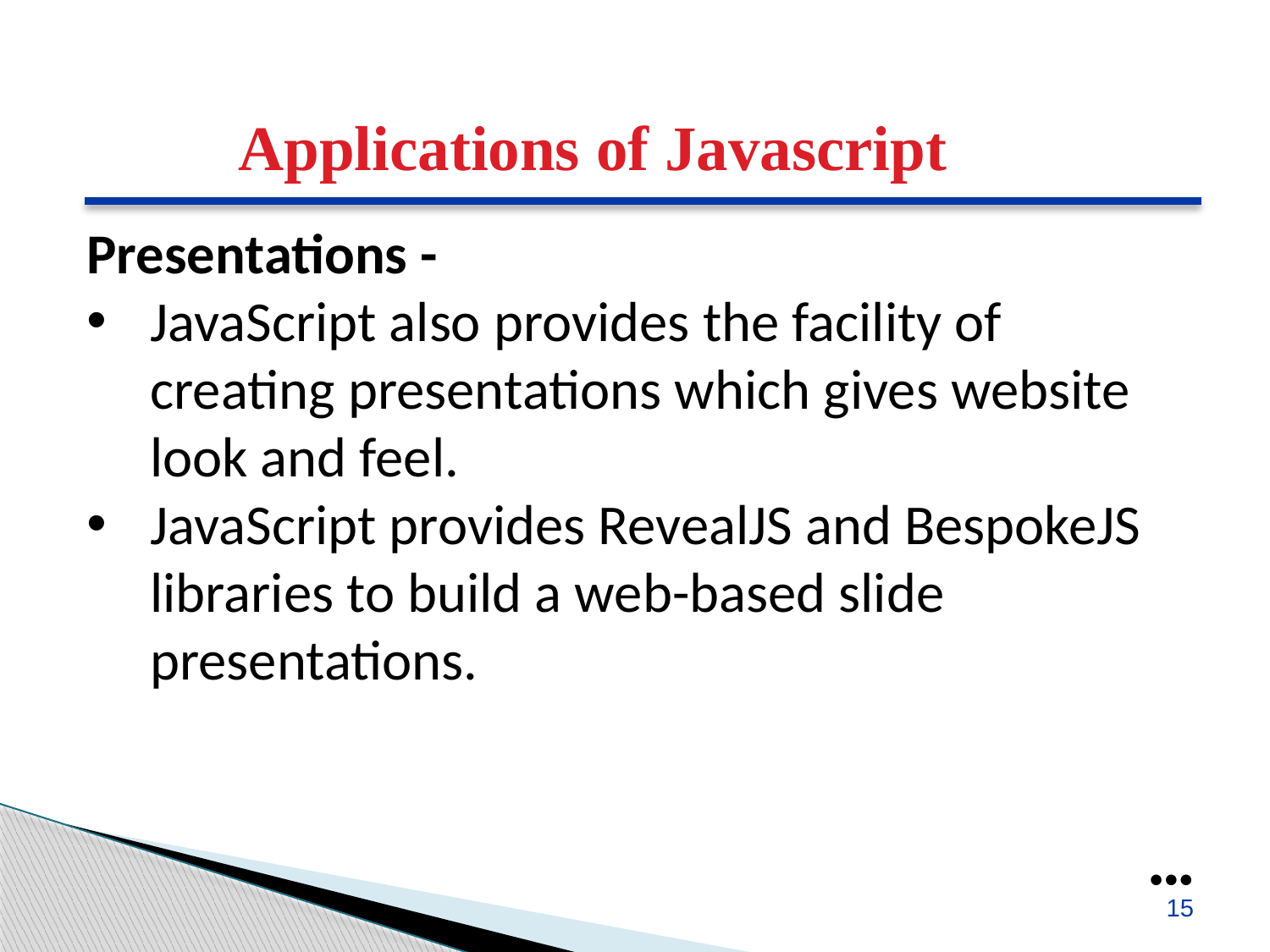

Applications of Javascript
Presentations -
JavaScript also provides the facility of creating presentations which gives website look and feel.
JavaScript provides RevealJS and BespokeJS libraries to build a web-based slide presentations.
●●●
15